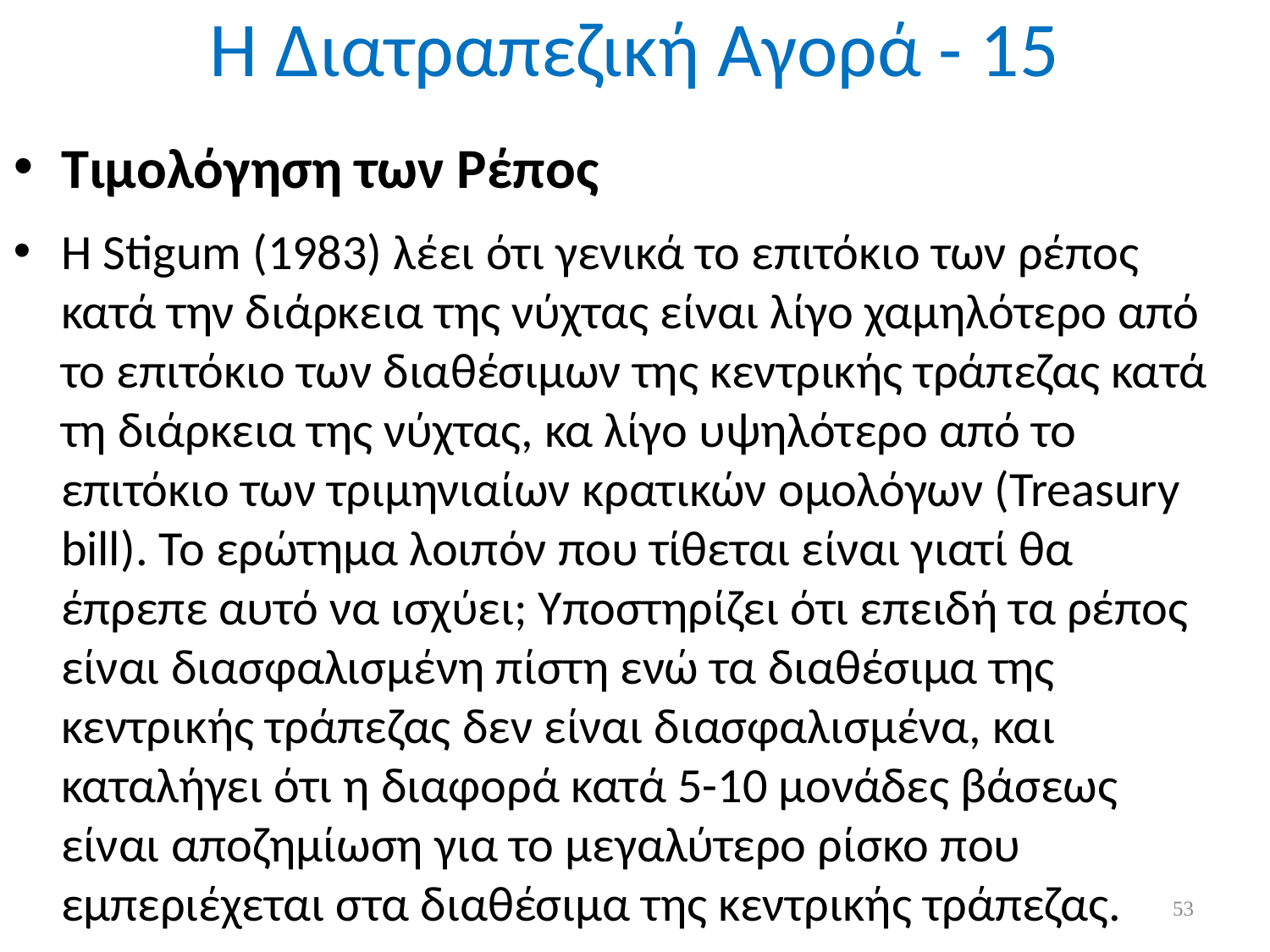

# Η Διατραπεζική Αγορά - 15
Τιμολόγηση των Ρέπος
Η Stigum (1983) λέει ότι γενικά το επιτόκιο των ρέπος κατά την διάρκεια της νύχτας είναι λίγο χαμηλότερο από το επιτόκιο των διαθέσιμων της κεντρικής τράπεζας κατά τη διάρκεια της νύχτας, κα λίγο υψηλότερο από το επιτόκιο των τριμηνιαίων κρατικών ομολόγων (Treasury bill). Το ερώτημα λοιπόν που τίθεται είναι γιατί θα έπρεπε αυτό να ισχύει; Υποστηρίζει ότι επειδή τα ρέπος είναι διασφαλισμένη πίστη ενώ τα διαθέσιμα της κεντρικής τράπεζας δεν είναι διασφαλισμένα, και καταλήγει ότι η διαφορά κατά 5-10 μονάδες βάσεως είναι αποζημίωση για το μεγαλύτερο ρίσκο που εμπεριέχεται στα διαθέσιμα της κεντρικής τράπεζας.

53